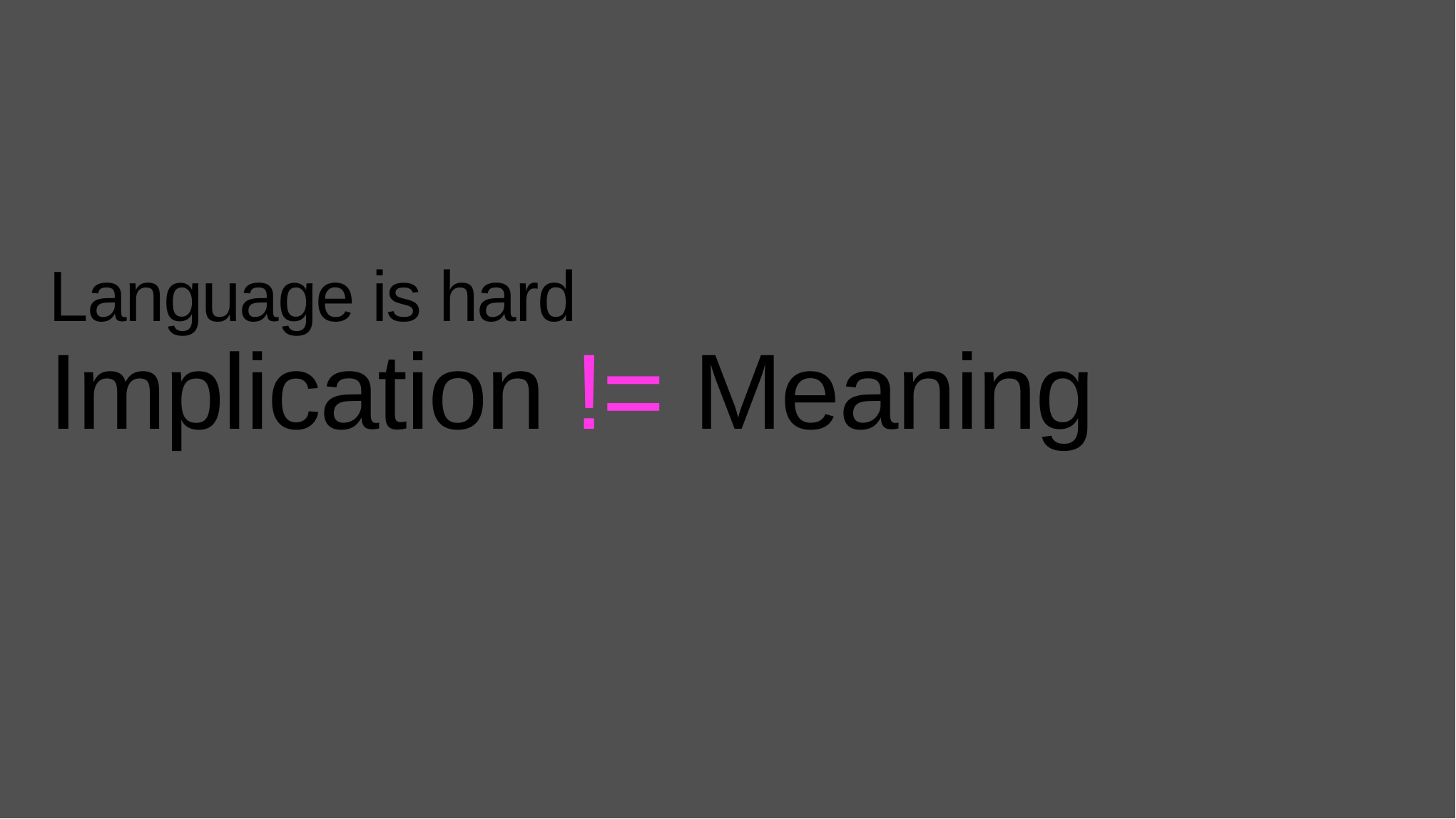

# Language is hard Implication != Meaning